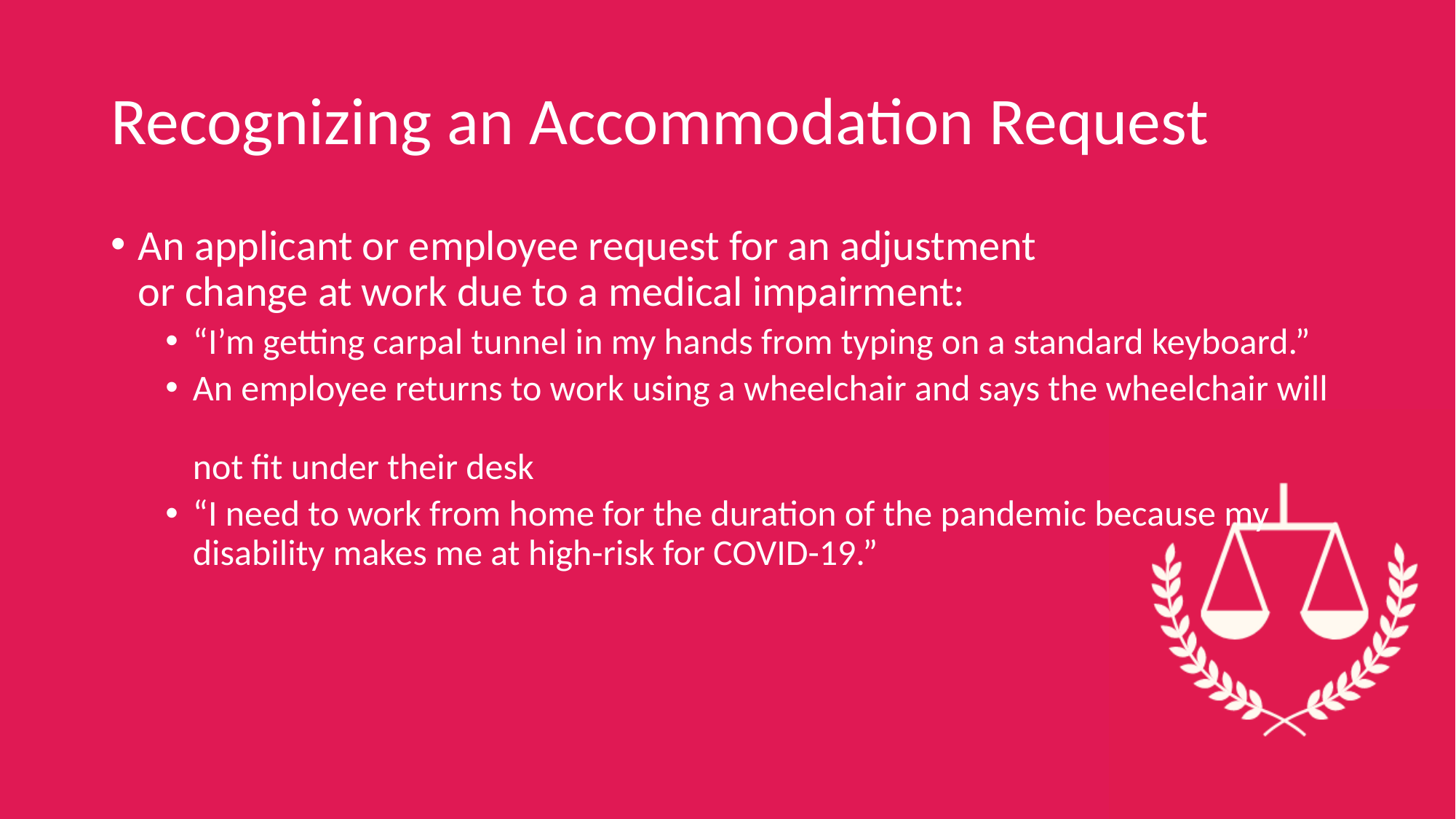

# Recognizing an Accommodation Request
An applicant or employee request for an adjustment
or change at work due to a medical impairment:
“I’m getting carpal tunnel in my hands from typing on a standard keyboard.”
An employee returns to work using a wheelchair and says the wheelchair will
not fit under their desk
“I need to work from home for the duration of the pandemic because my disability makes me at high-risk for COVID-19.”